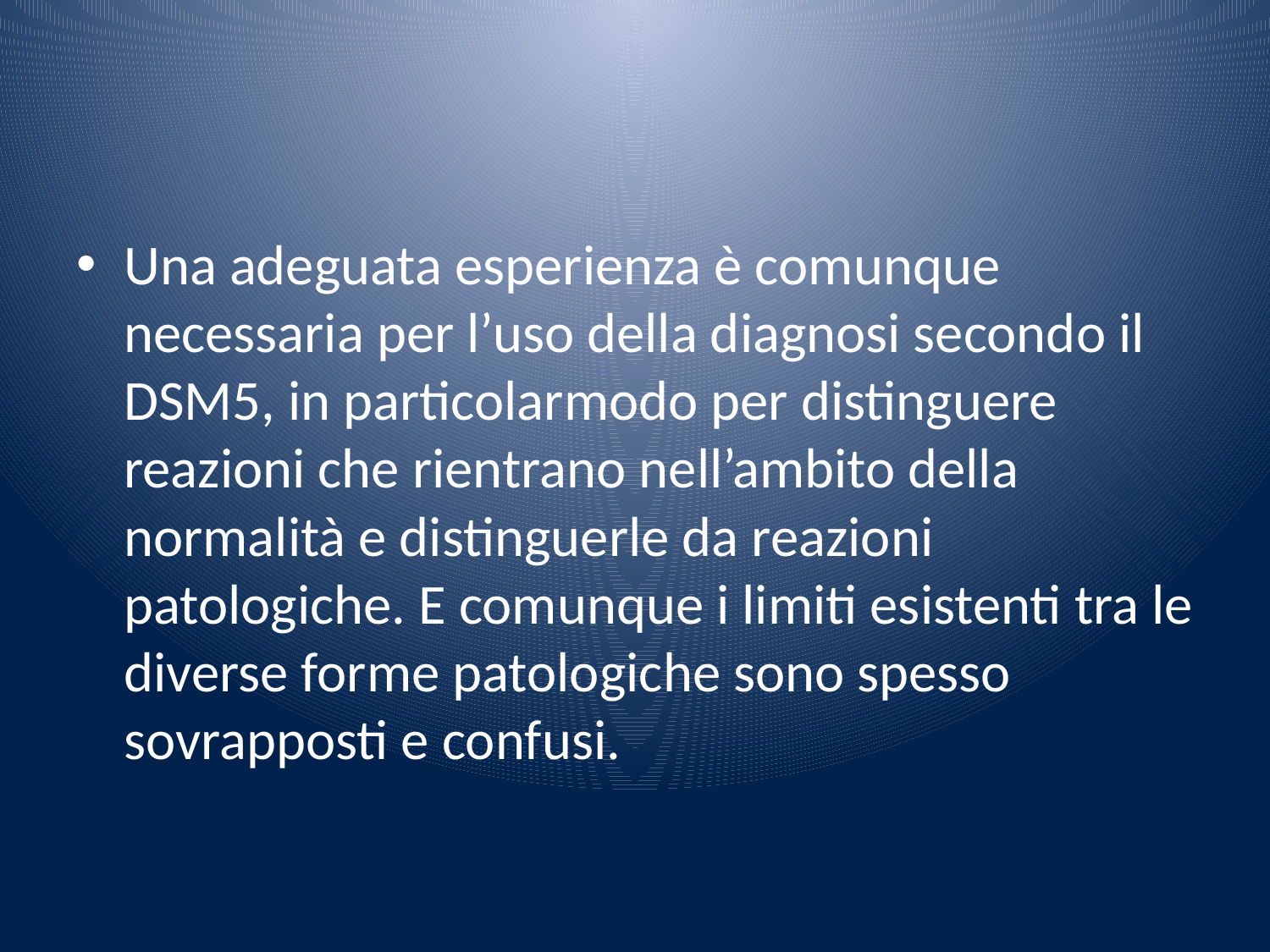

#
Una adeguata esperienza è comunque necessaria per l’uso della diagnosi secondo il DSM5, in particolarmodo per distinguere reazioni che rientrano nell’ambito della normalità e distinguerle da reazioni patologiche. E comunque i limiti esistenti tra le diverse forme patologiche sono spesso sovrapposti e confusi.